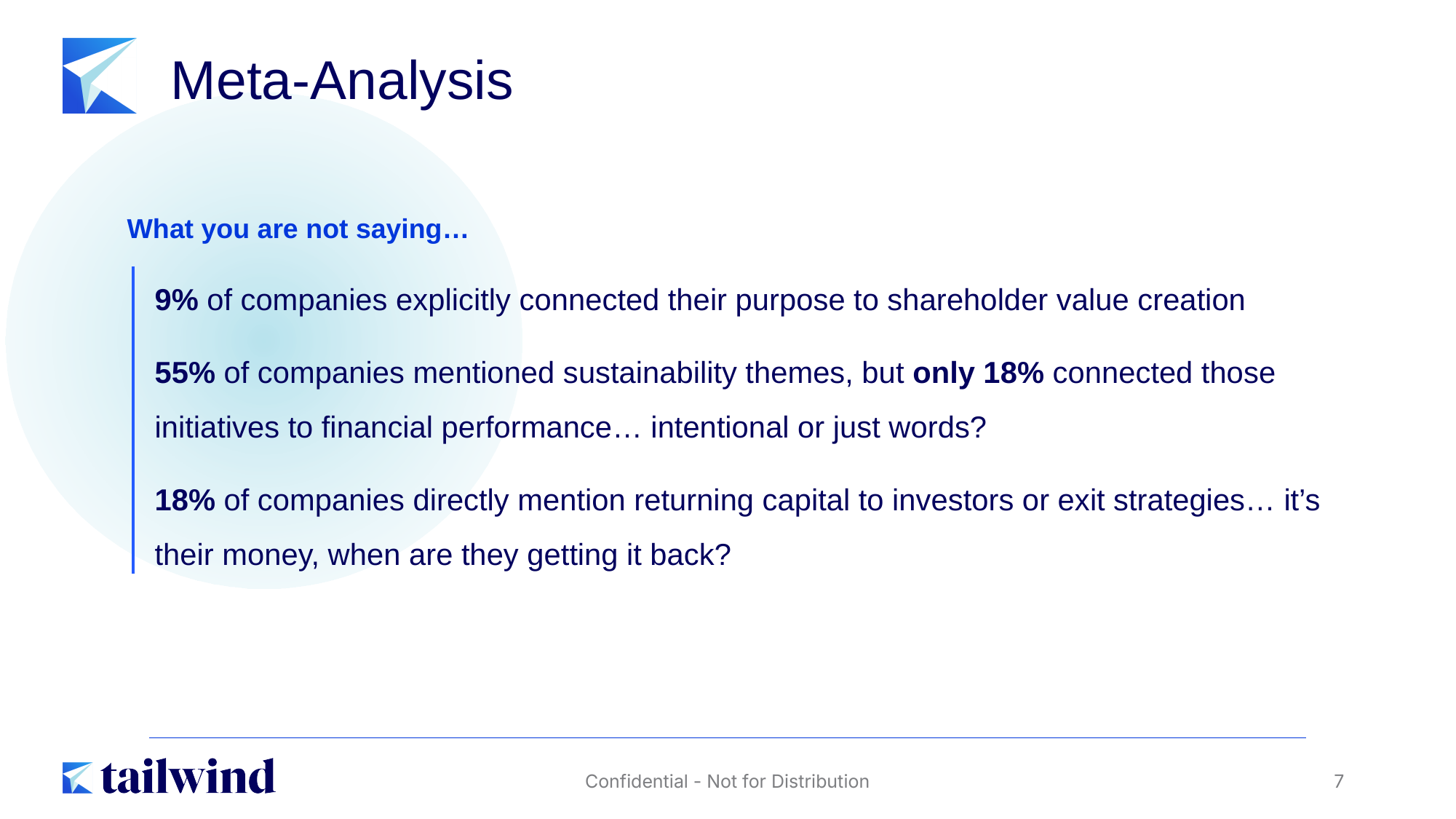

# Meta-Analysis

What you are not saying…
9% of companies explicitly connected their purpose to shareholder value creation
55% of companies mentioned sustainability themes, but only 18% connected those initiatives to financial performance… intentional or just words?
18% of companies directly mention returning capital to investors or exit strategies… it’s their money, when are they getting it back?
Confidential - Not for Distribution
7